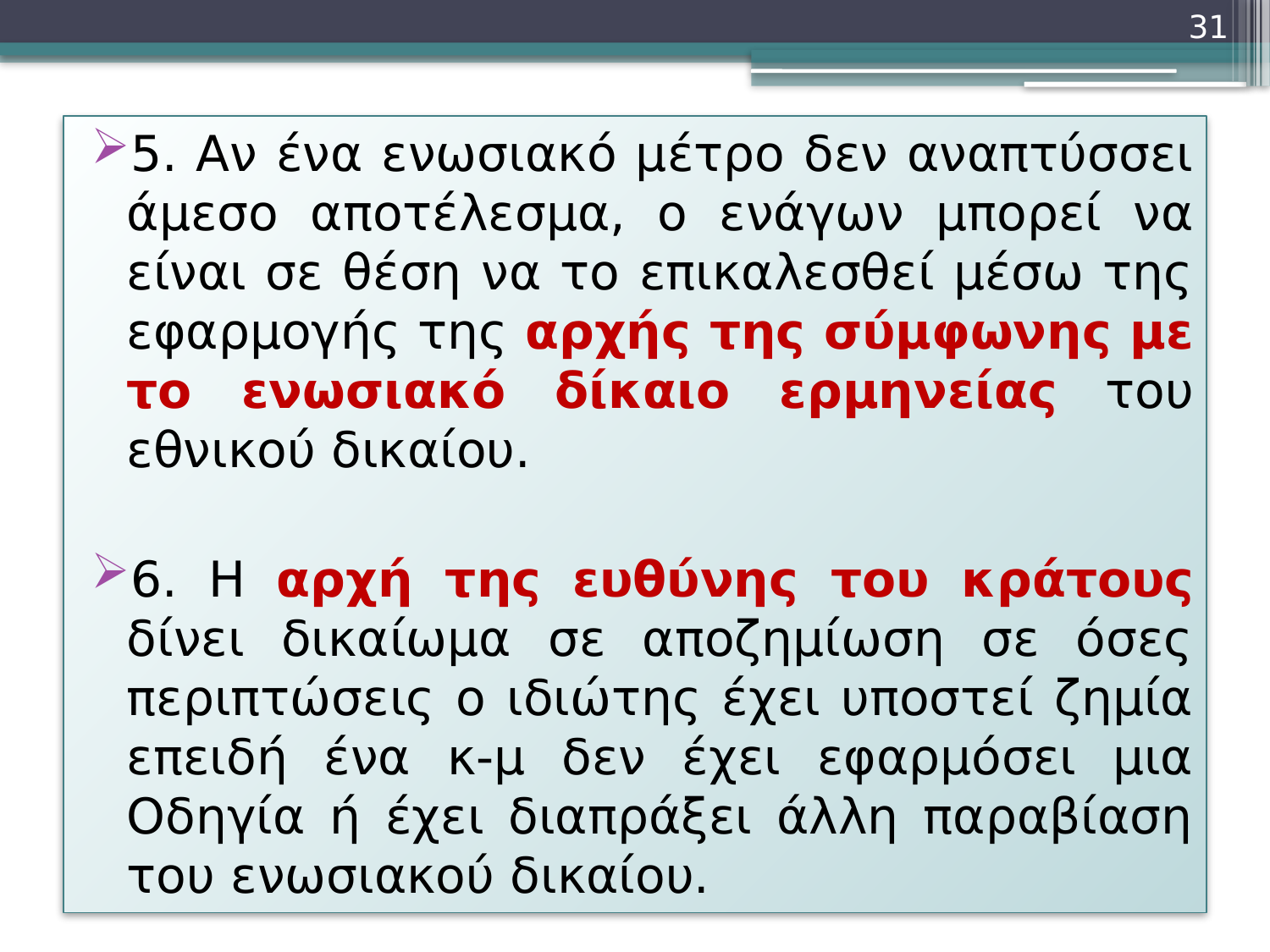

31
5. Αν ένα ενωσιακό μέτρο δεν αναπτύσσει άμεσο αποτέλεσμα, ο ενάγων μπορεί να είναι σε θέση να το επικαλεσθεί μέσω της εφαρμογής της αρχής της σύμφωνης με το ενωσιακό δίκαιο ερμηνείας του εθνικού δικαίου.

6. Η αρχή της ευθύνης του κράτους δίνει δικαίωμα σε αποζημίωση σε όσες περιπτώσεις ο ιδιώτης έχει υποστεί ζημία επειδή ένα κ-μ δεν έχει εφαρμόσει μια Οδηγία ή έχει διαπράξει άλλη παραβίαση του ενωσιακού δικαίου.